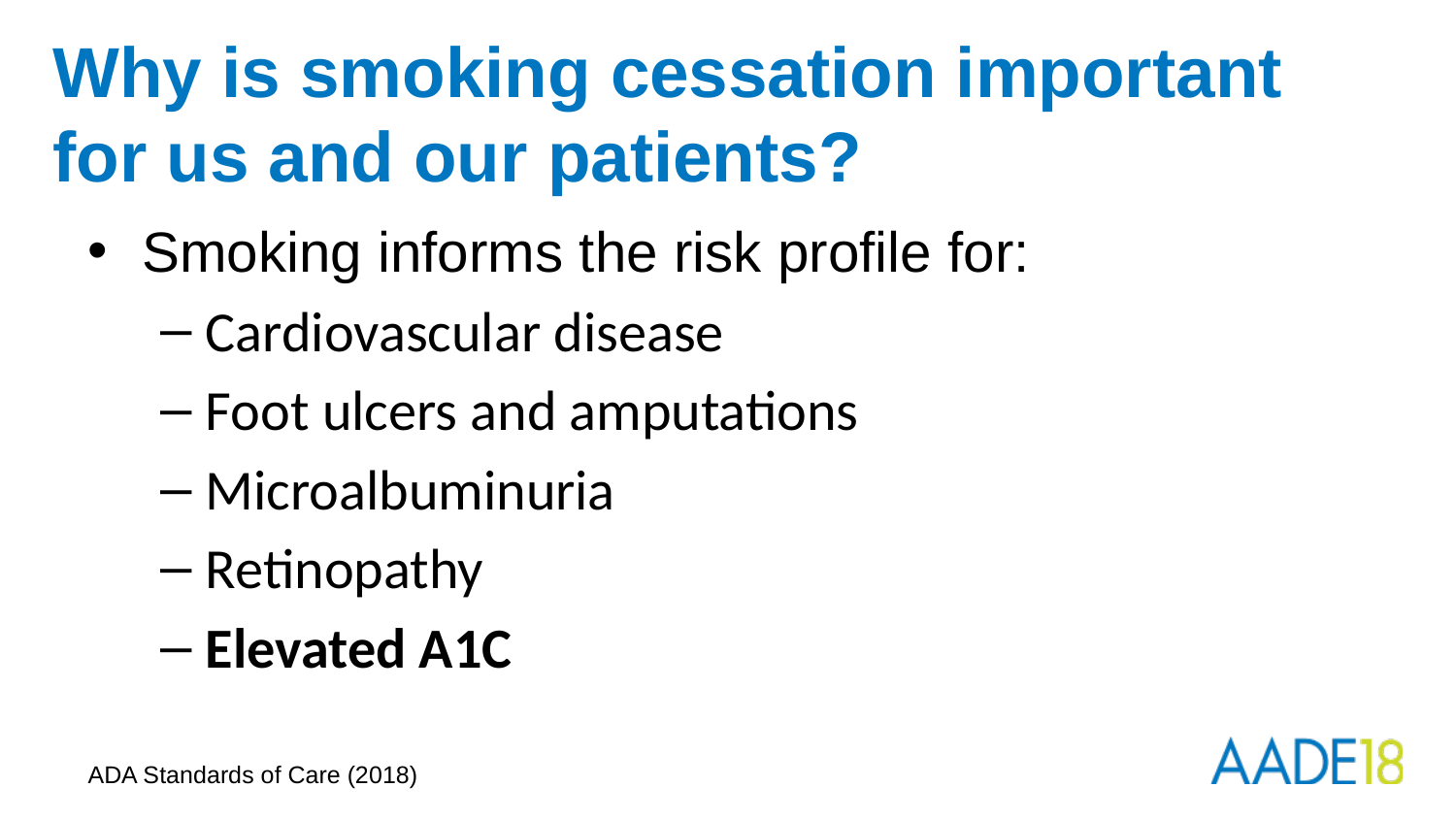

# Why is smoking cessation important for us and our patients?
Smoking informs the risk profile for:
Cardiovascular disease
Foot ulcers and amputations
Microalbuminuria
Retinopathy
Elevated A1C
ADA Standards of Care (2018)